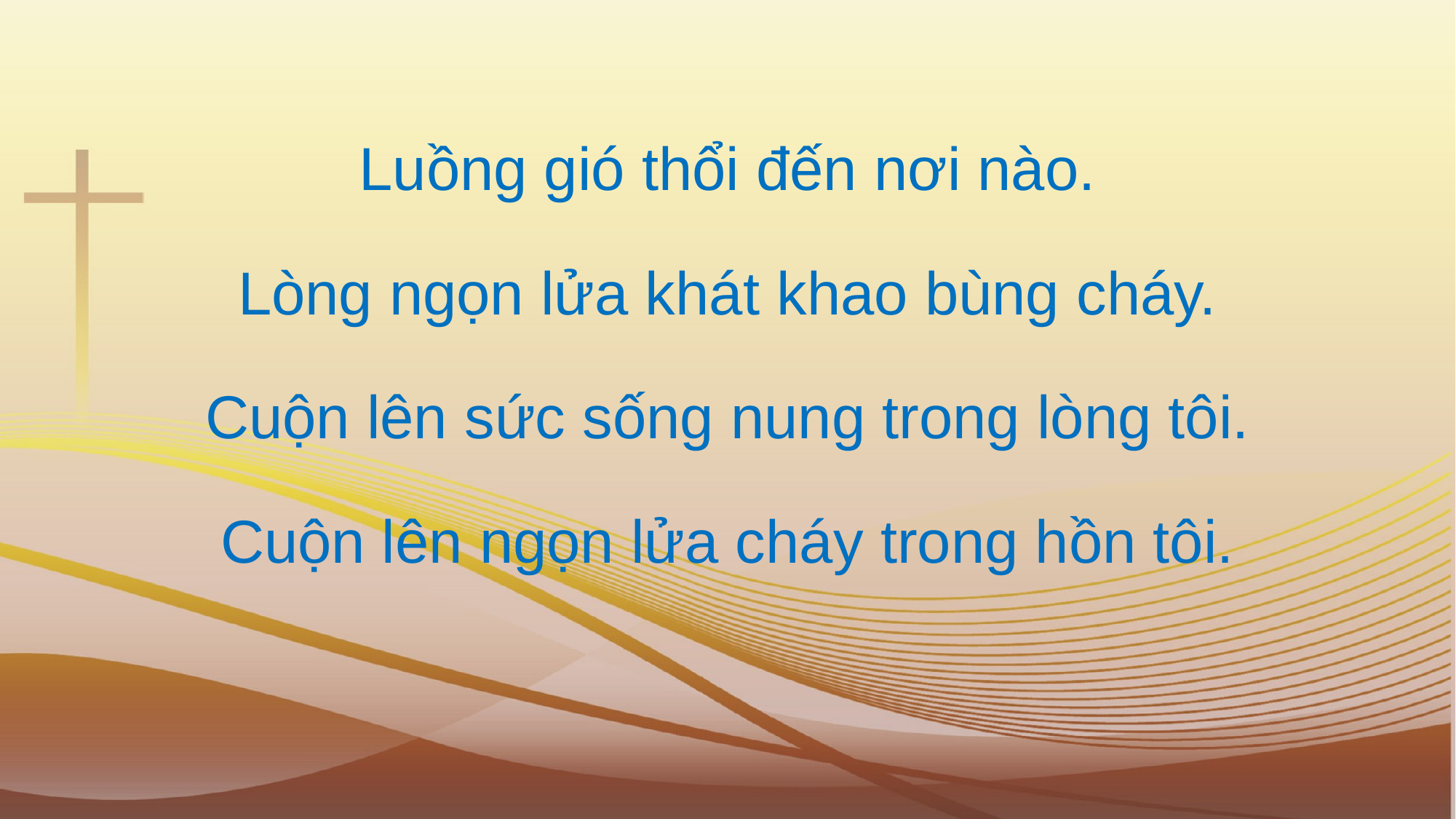

Luồng gió thổi đến nơi nào.
Lòng ngọn lửa khát khao bùng cháy.
Cuộn lên sức sống nung trong lòng tôi.
Cuộn lên ngọn lửa cháy trong hồn tôi.